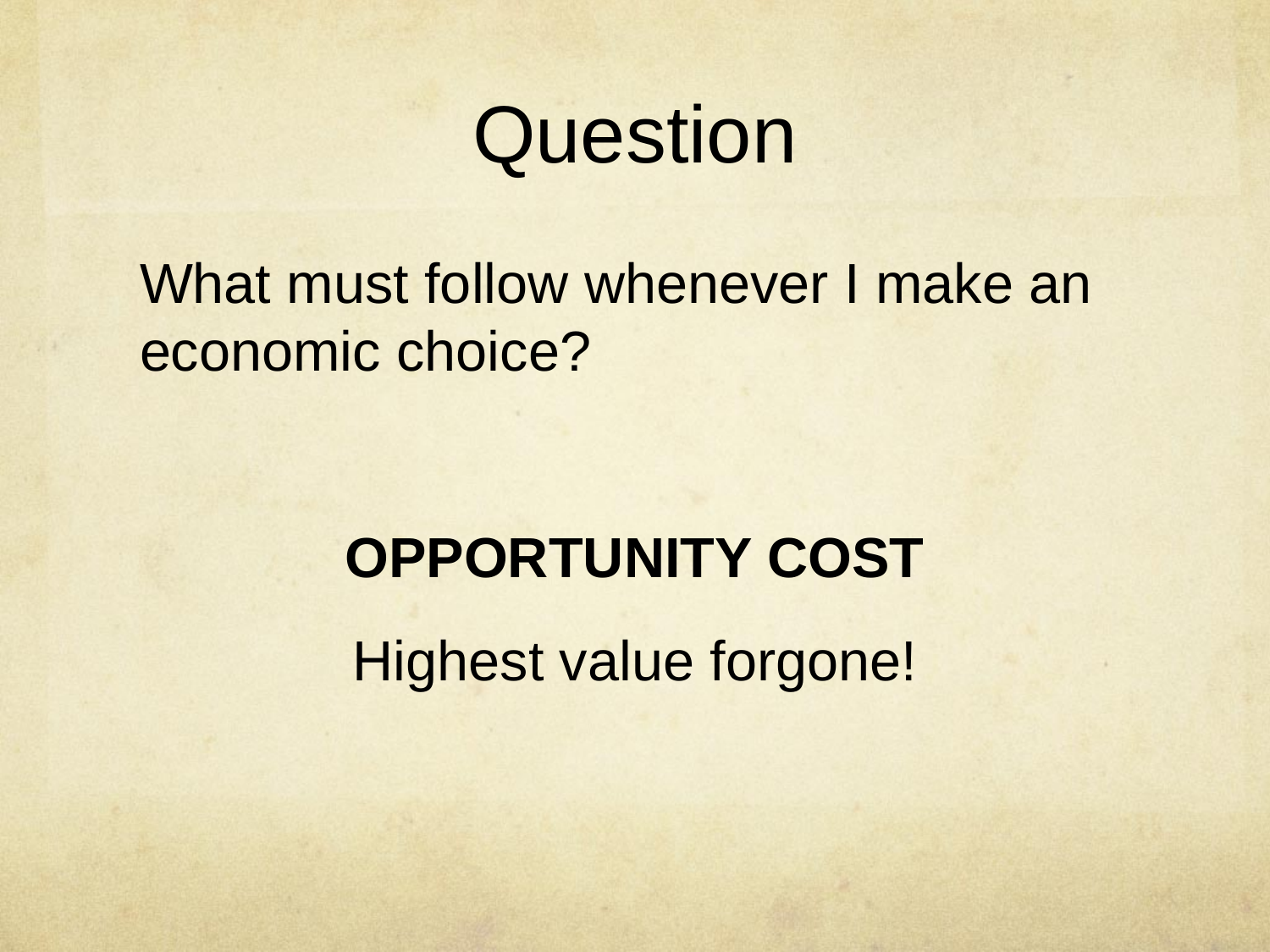

# Question
What must follow whenever I make an economic choice?

OPPORTUNITY COST
Highest value forgone!